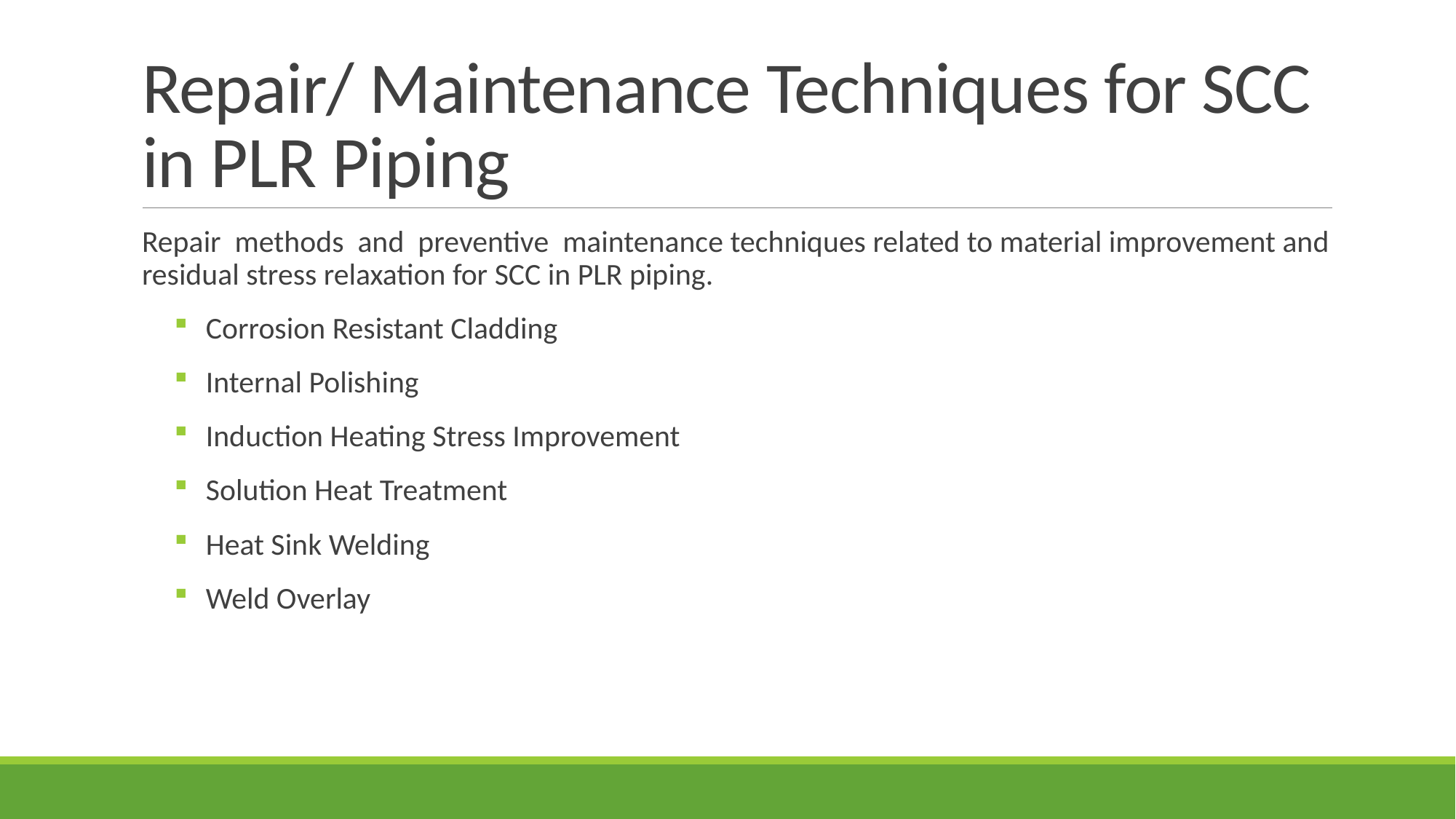

# Repair/ Maintenance Techniques for SCC in PLR Piping
Repair  methods  and  preventive  maintenance techniques related to material improvement and residual stress relaxation for SCC in PLR piping.
Corrosion Resistant Cladding
Internal Polishing
Induction Heating Stress Improvement
Solution Heat Treatment
Heat Sink Welding
Weld Overlay